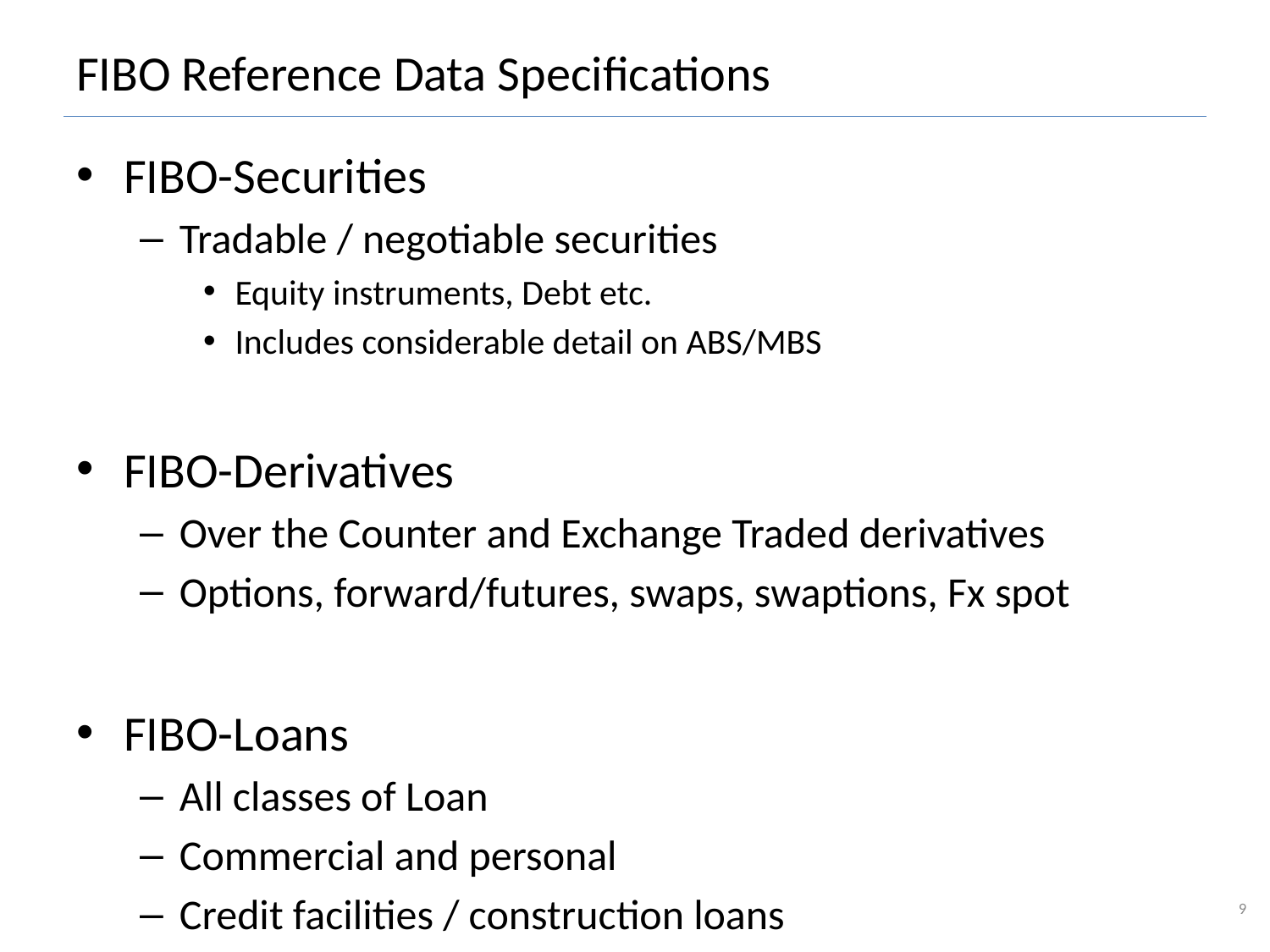

# FIBO Reference Data Specifications
FIBO-Securities
Tradable / negotiable securities
Equity instruments, Debt etc.
Includes considerable detail on ABS/MBS

FIBO-Derivatives
Over the Counter and Exchange Traded derivatives
Options, forward/futures, swaps, swaptions, Fx spot

FIBO-Loans
All classes of Loan
Commercial and personal
Credit facilities / construction loans
9